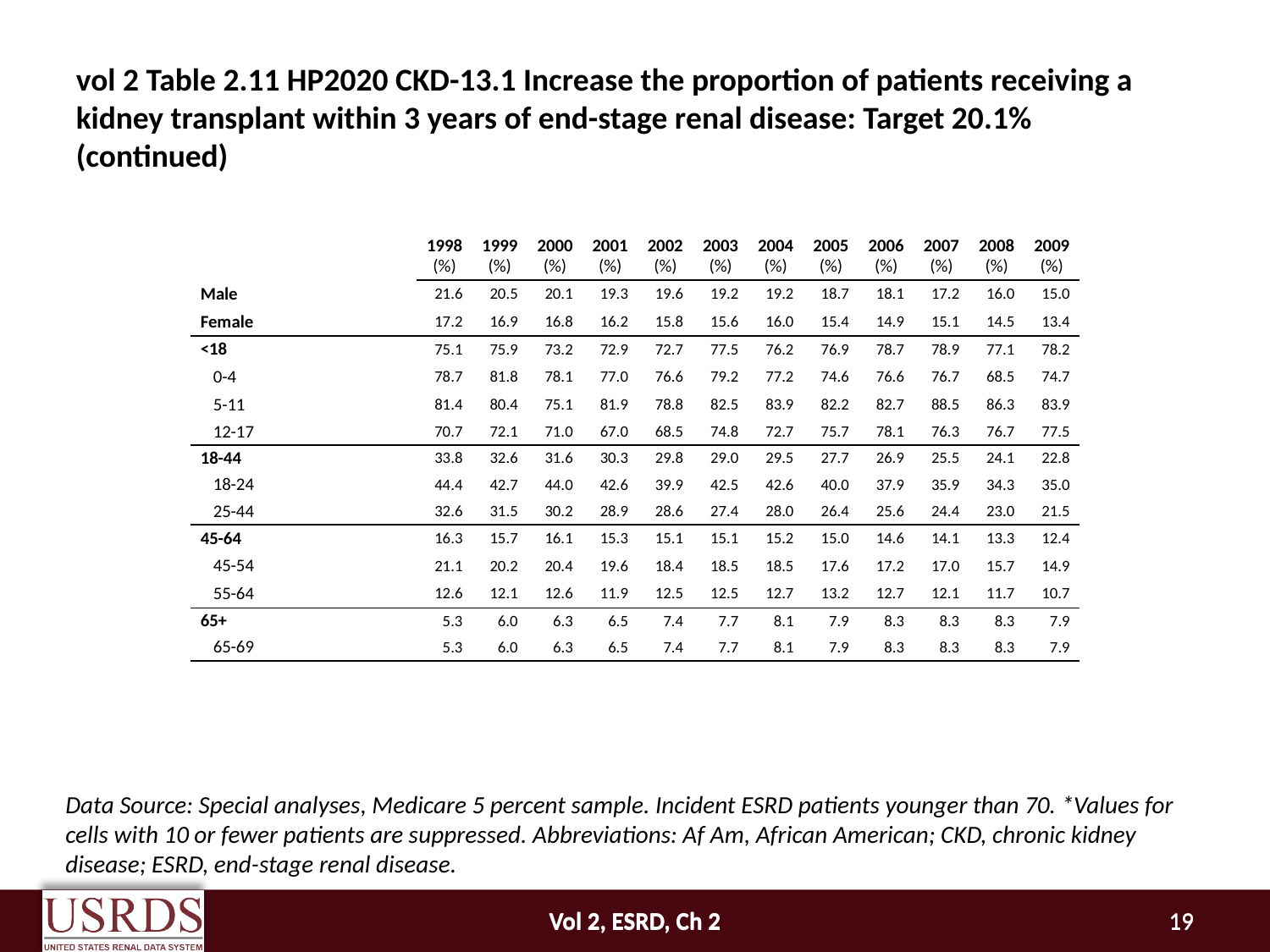

#
vol 2 Table 2.11 HP2020 CKD-13.1 Increase the proportion of patients receiving a kidney transplant within 3 years of end-stage renal disease: Target 20.1% (continued)

|  | 1998 (%) | 1999 (%) | 2000 (%) | 2001 (%) | 2002 (%) | 2003 (%) | 2004 (%) | 2005 (%) | 2006 (%) | 2007 (%) | 2008 (%) | 2009 (%) |
| --- | --- | --- | --- | --- | --- | --- | --- | --- | --- | --- | --- | --- |
| Male | 21.6 | 20.5 | 20.1 | 19.3 | 19.6 | 19.2 | 19.2 | 18.7 | 18.1 | 17.2 | 16.0 | 15.0 |
| Female | 17.2 | 16.9 | 16.8 | 16.2 | 15.8 | 15.6 | 16.0 | 15.4 | 14.9 | 15.1 | 14.5 | 13.4 |
| <18 | 75.1 | 75.9 | 73.2 | 72.9 | 72.7 | 77.5 | 76.2 | 76.9 | 78.7 | 78.9 | 77.1 | 78.2 |
| 0-4 | 78.7 | 81.8 | 78.1 | 77.0 | 76.6 | 79.2 | 77.2 | 74.6 | 76.6 | 76.7 | 68.5 | 74.7 |
| 5-11 | 81.4 | 80.4 | 75.1 | 81.9 | 78.8 | 82.5 | 83.9 | 82.2 | 82.7 | 88.5 | 86.3 | 83.9 |
| 12-17 | 70.7 | 72.1 | 71.0 | 67.0 | 68.5 | 74.8 | 72.7 | 75.7 | 78.1 | 76.3 | 76.7 | 77.5 |
| 18-44 | 33.8 | 32.6 | 31.6 | 30.3 | 29.8 | 29.0 | 29.5 | 27.7 | 26.9 | 25.5 | 24.1 | 22.8 |
| 18-24 | 44.4 | 42.7 | 44.0 | 42.6 | 39.9 | 42.5 | 42.6 | 40.0 | 37.9 | 35.9 | 34.3 | 35.0 |
| 25-44 | 32.6 | 31.5 | 30.2 | 28.9 | 28.6 | 27.4 | 28.0 | 26.4 | 25.6 | 24.4 | 23.0 | 21.5 |
| 45-64 | 16.3 | 15.7 | 16.1 | 15.3 | 15.1 | 15.1 | 15.2 | 15.0 | 14.6 | 14.1 | 13.3 | 12.4 |
| 45-54 | 21.1 | 20.2 | 20.4 | 19.6 | 18.4 | 18.5 | 18.5 | 17.6 | 17.2 | 17.0 | 15.7 | 14.9 |
| 55-64 | 12.6 | 12.1 | 12.6 | 11.9 | 12.5 | 12.5 | 12.7 | 13.2 | 12.7 | 12.1 | 11.7 | 10.7 |
| 65+ | 5.3 | 6.0 | 6.3 | 6.5 | 7.4 | 7.7 | 8.1 | 7.9 | 8.3 | 8.3 | 8.3 | 7.9 |
| 65-69 | 5.3 | 6.0 | 6.3 | 6.5 | 7.4 | 7.7 | 8.1 | 7.9 | 8.3 | 8.3 | 8.3 | 7.9 |
Data Source: Special analyses, Medicare 5 percent sample. Incident ESRD patients younger than 70. *Values for cells with 10 or fewer patients are suppressed. Abbreviations: Af Am, African American; CKD, chronic kidney disease; ESRD, end-stage renal disease.
Vol 2, ESRD, Ch 2
Vol 2, ESRD, Ch 2
19
19